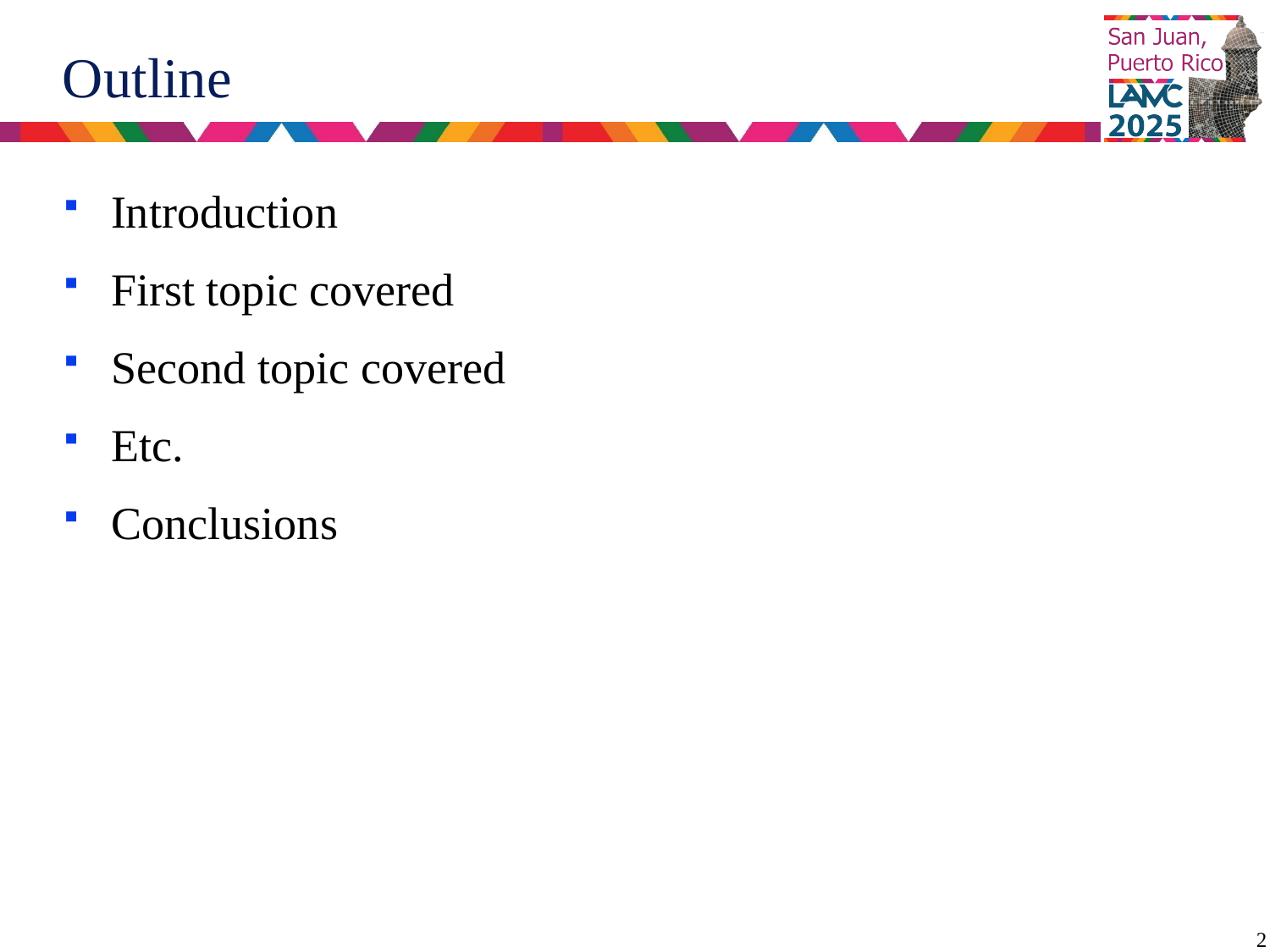

# Outline
Introduction
First topic covered
Second topic covered
Etc.
Conclusions